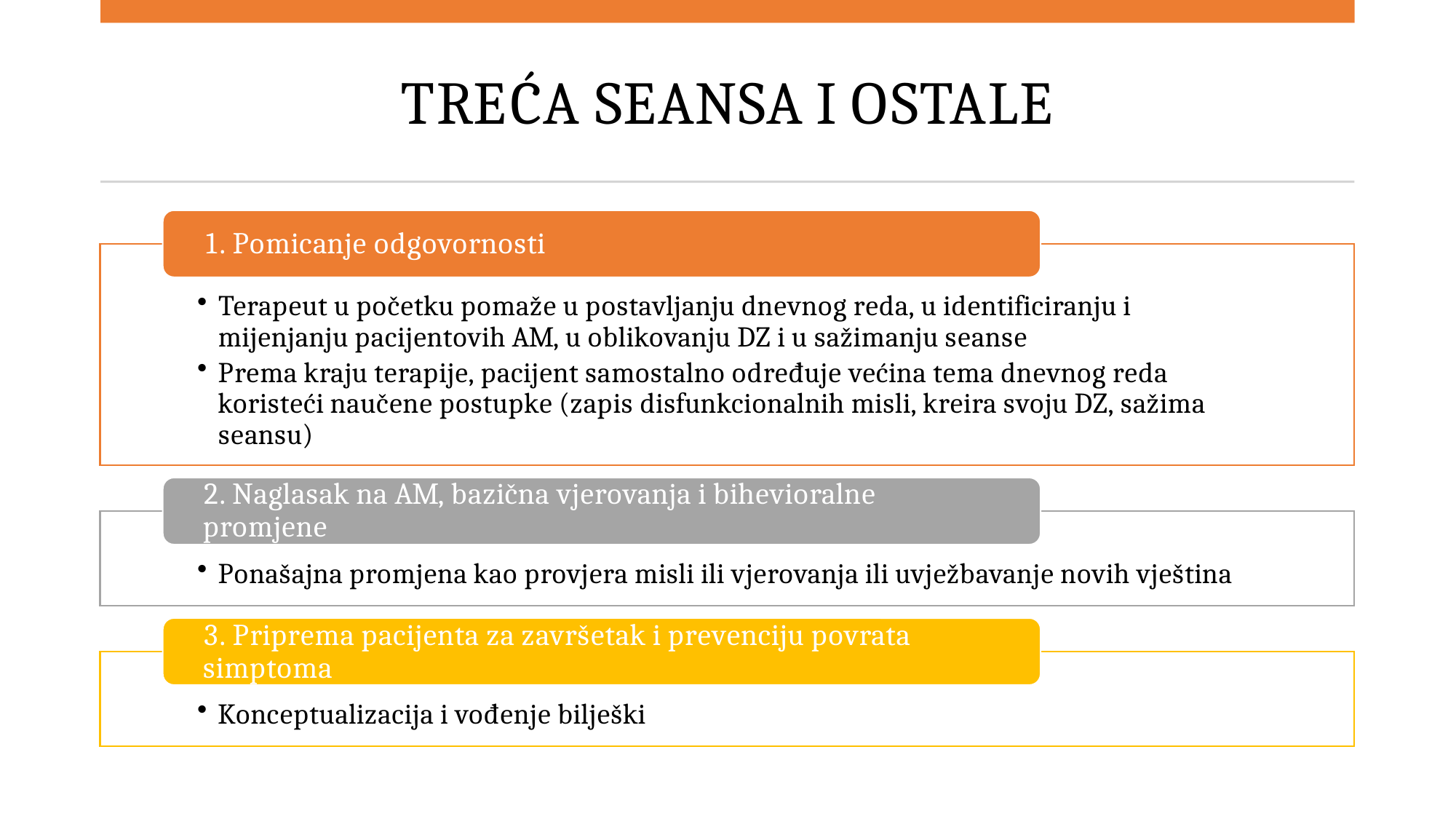

# TREĆA SEANSA I OSTALE

Terapeut u početku pomaže u postavljanju dnevnog reda, u identificiranju i mijenjanju pacijentovih AM, u oblikovanju DZ i u sažimanju seanse
Prema kraju terapije, pacijent samostalno određuje većina tema dnevnog reda koristeći naučene postupke (zapis disfunkcionalnih misli, kreira svoju DZ, sažima seansu)
1. Pomicanje odgovornosti
Ponašajna promjena kao provjera misli ili vjerovanja ili uvježbavanje novih vještina
2. Naglasak na AM, bazična vjerovanja i bihevioralne promjene
Konceptualizacija i vođenje bilješki
3. Priprema pacijenta za završetak i prevenciju povrata simptoma